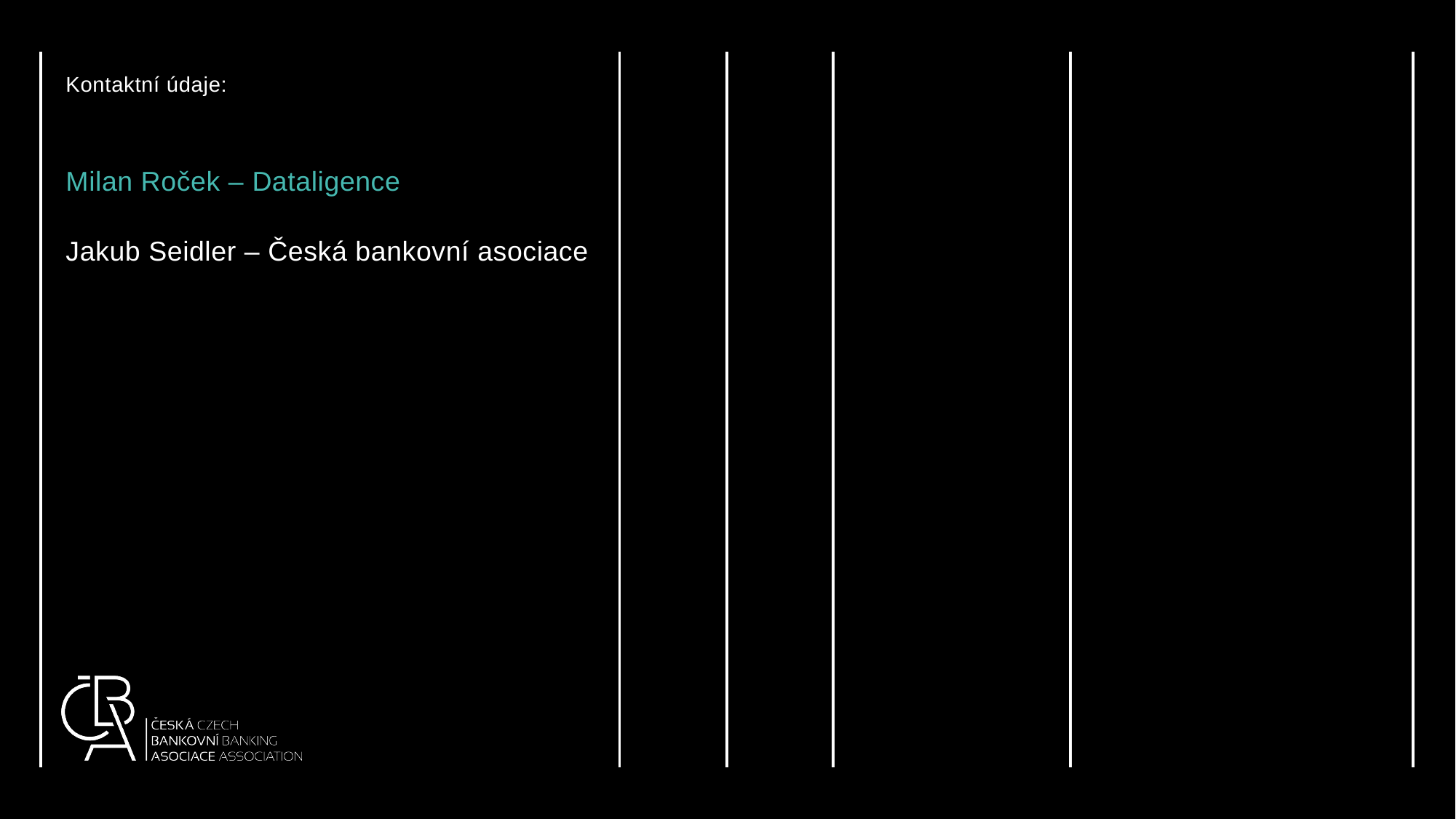

Kontaktní údaje:

Milan Roček – Dataligence

Jakub Seidler – Česká bankovní asociace